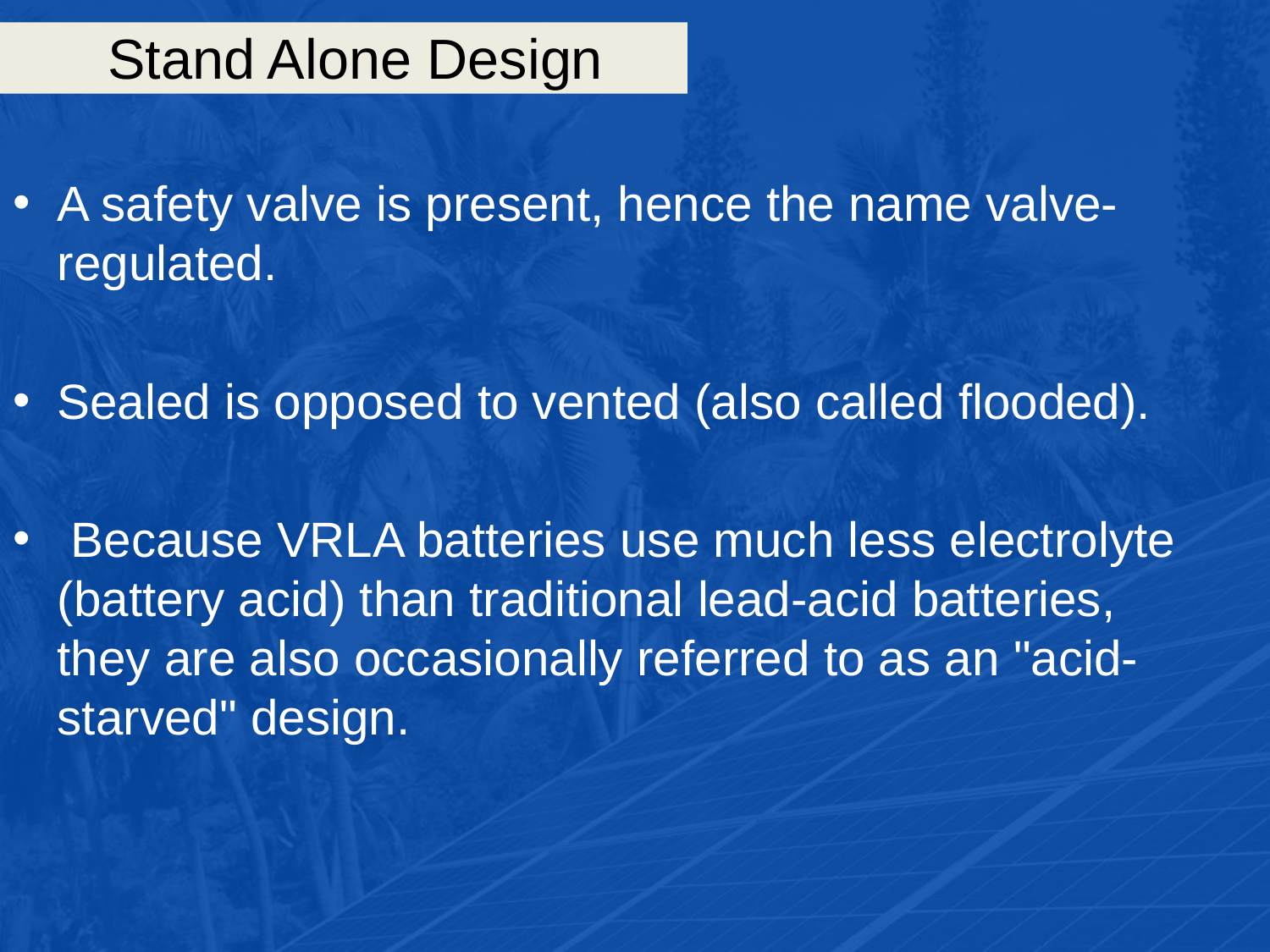

# Stand Alone Design
A safety valve is present, hence the name valve-regulated.

Sealed is opposed to vented (also called flooded).

 Because VRLA batteries use much less electrolyte (battery acid) than traditional lead-acid batteries, they are also occasionally referred to as an "acid-starved" design.